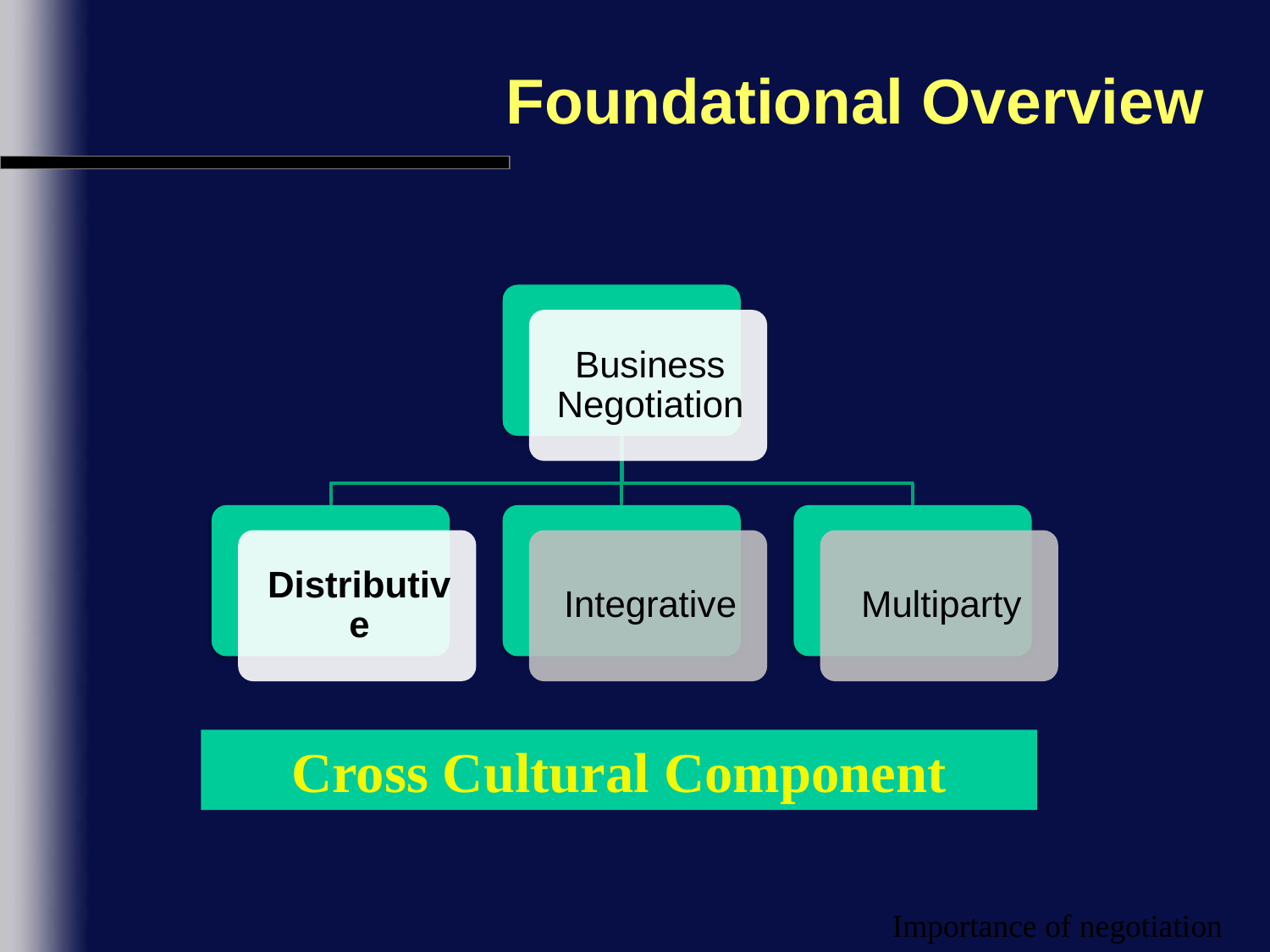

# Foundational Overview
Business Negotiation
Distributive
Integrative
Multiparty
Cross Cultural Component
Importance of negotiation